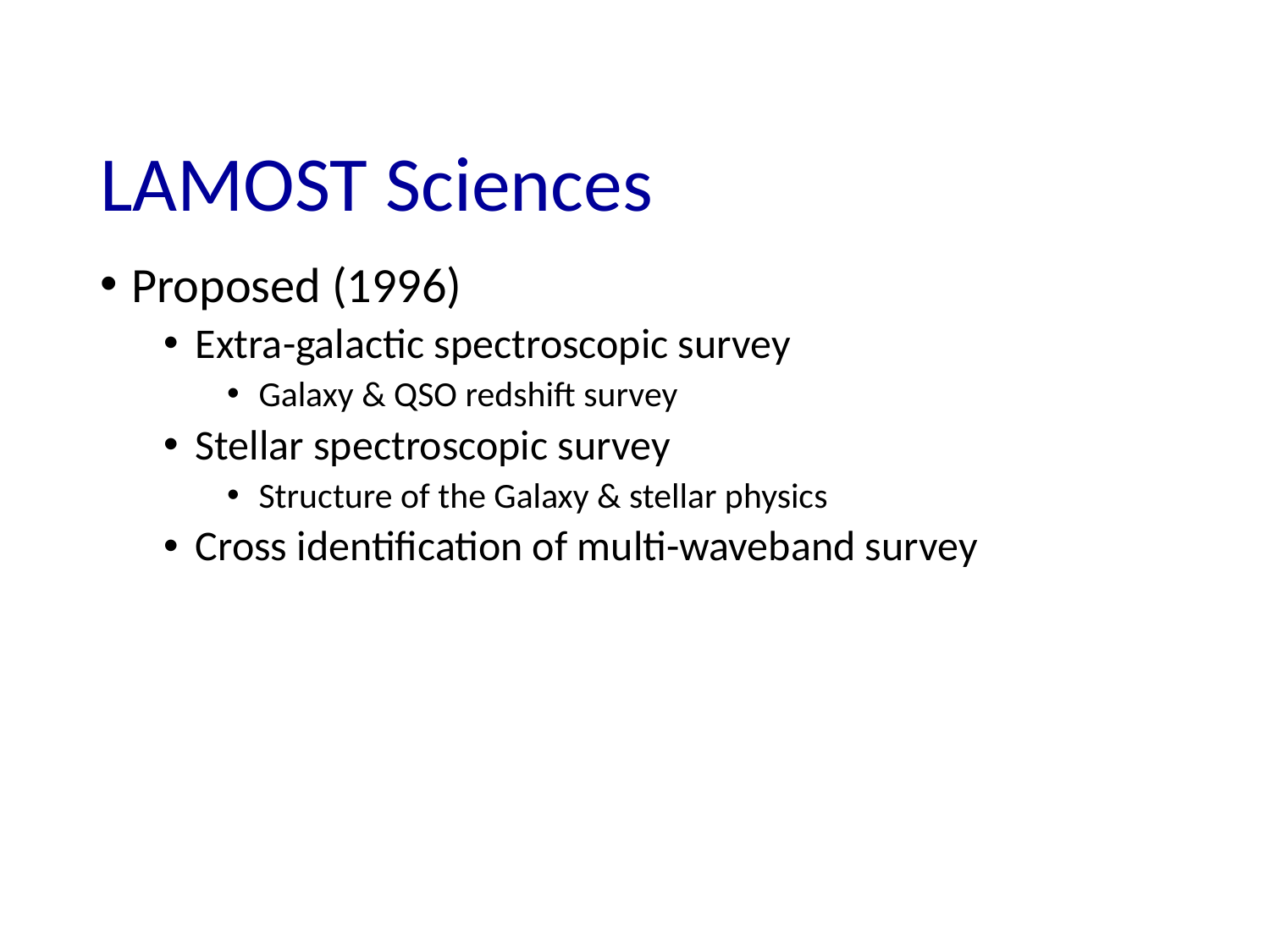

LAMOST Sciences
Proposed (1996)
Extra-galactic spectroscopic survey
Galaxy & QSO redshift survey
Stellar spectroscopic survey
Structure of the Galaxy & stellar physics
Cross identification of multi-waveband survey